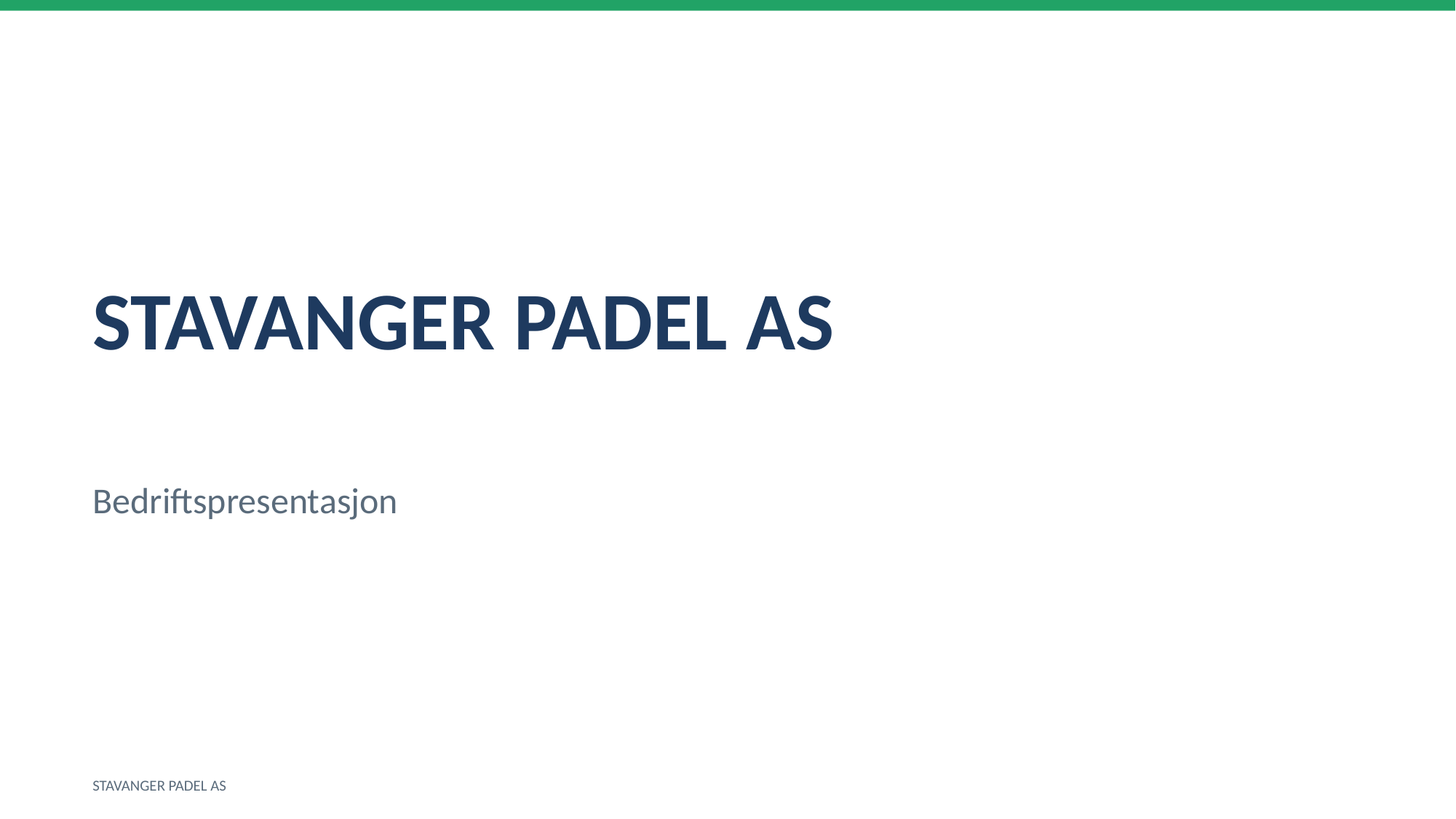

STAVANGER PADEL AS
Bedriftspresentasjon
STAVANGER PADEL AS